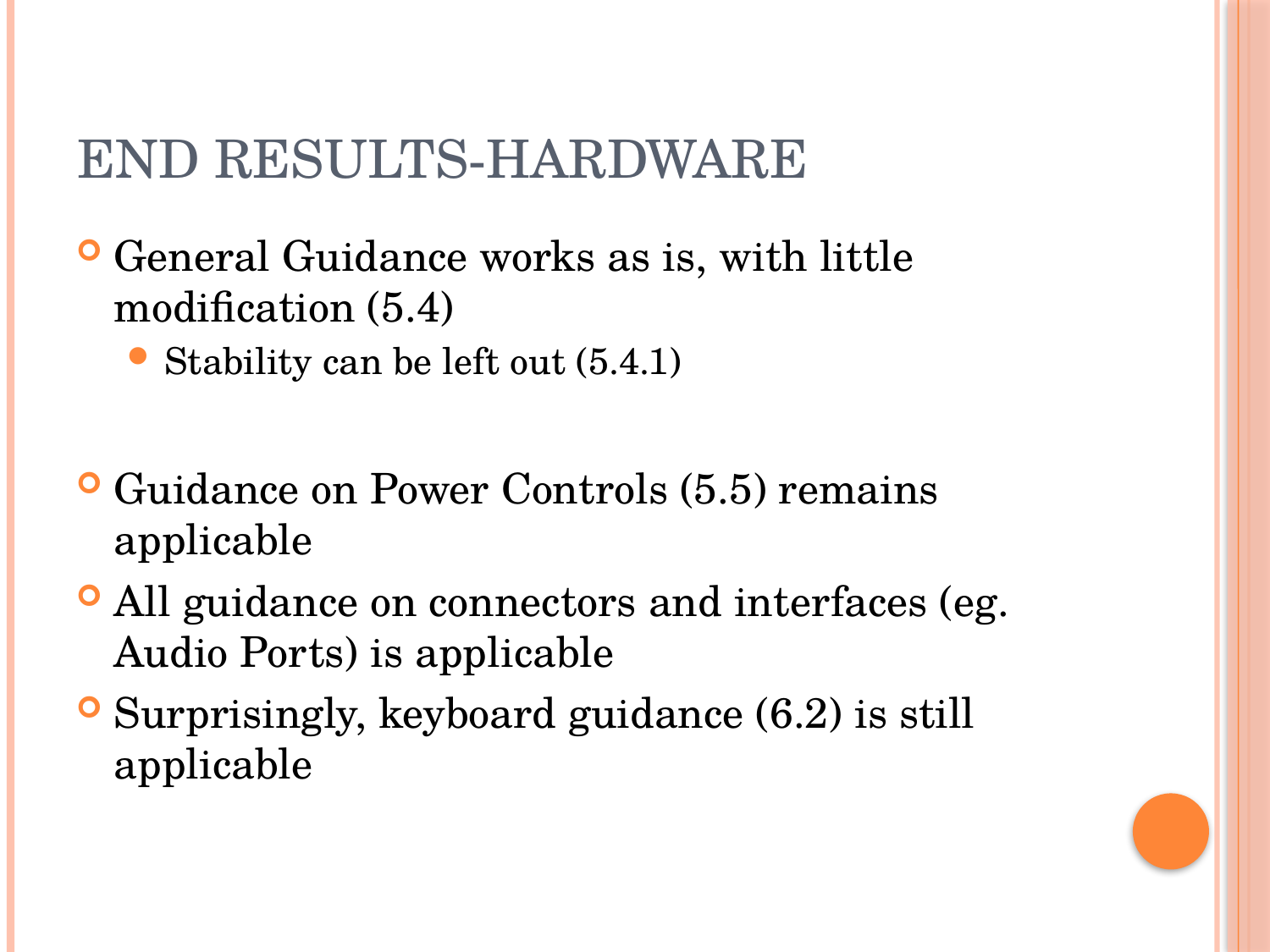

# End Results-Hardware
General Guidance works as is, with little modification (5.4)
Stability can be left out (5.4.1)

Guidance on Power Controls (5.5) remains applicable
All guidance on connectors and interfaces (eg. Audio Ports) is applicable
Surprisingly, keyboard guidance (6.2) is still applicable